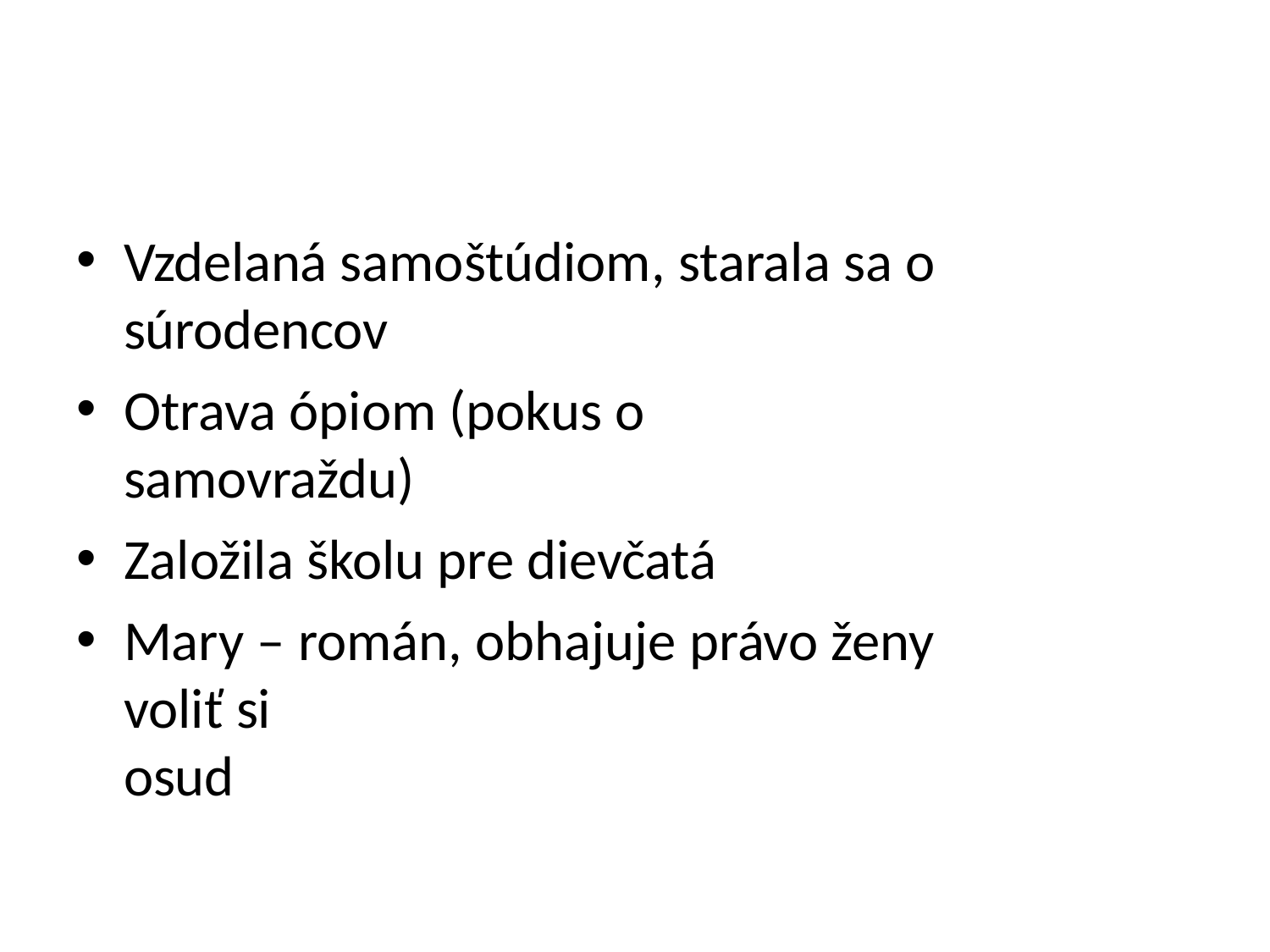

Vzdelaná samoštúdiom, starala sa o súrodencov
Otrava ópiom (pokus o samovraždu)
Založila školu pre dievčatá
Mary – román, obhajuje právo ženy voliť si
osud